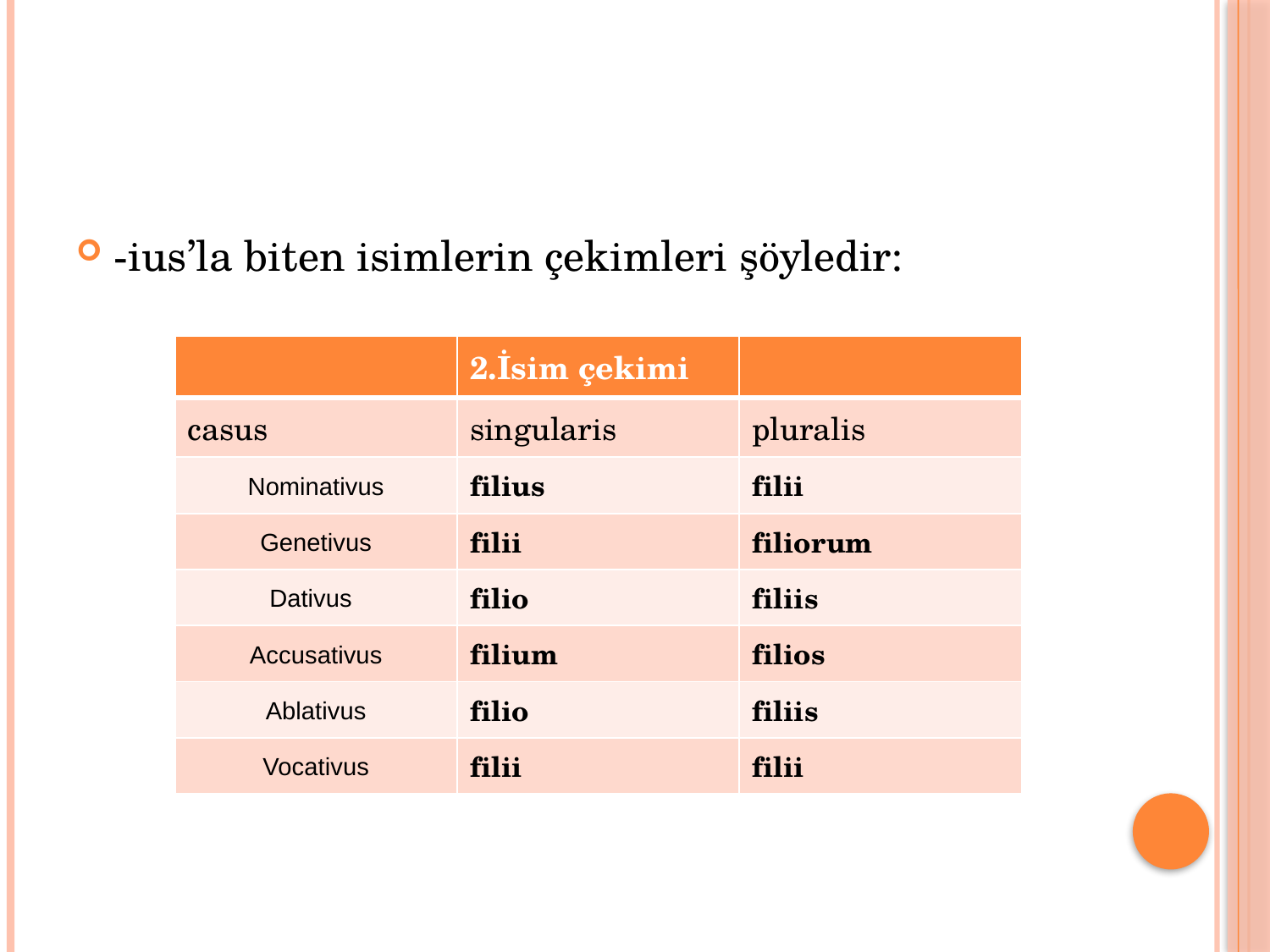

#
-ius’la biten isimlerin çekimleri şöyledir:

|  | 2.İsim çekimi |  |
| --- | --- | --- |
| casus | singularis | pluralis |
| Nominativus | filius | filii |
| Genetivus | filii | filiorum |
| Dativus | filio | filiis |
| Accusativus | filium | filios |
| Ablativus | filio | filiis |
| Vocativus | filii | filii |